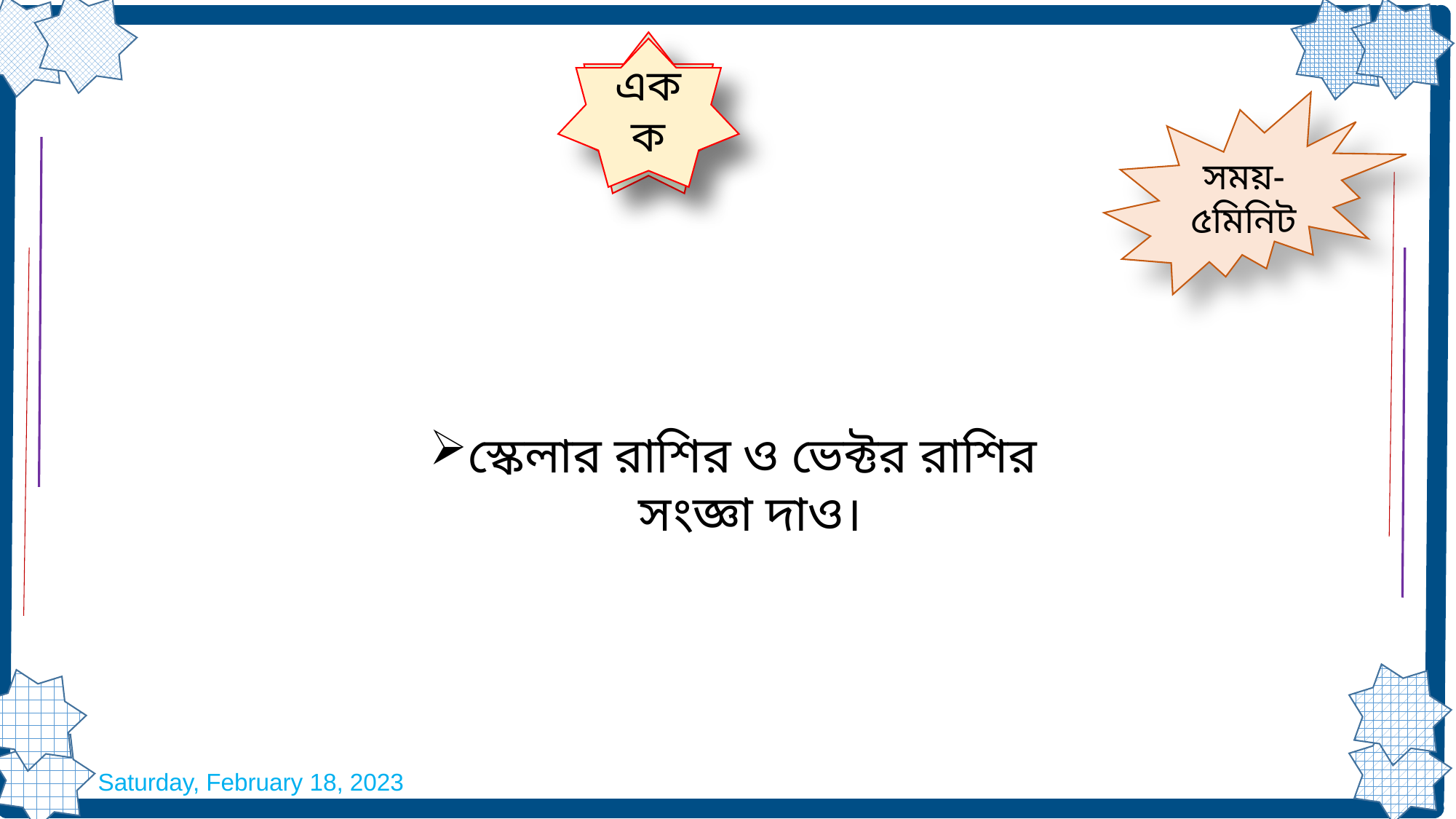

কাজ
একক
সময়-৫মিনিট
স্কেলার রাশির ও ভেক্টর রাশির সংজ্ঞা দাও।